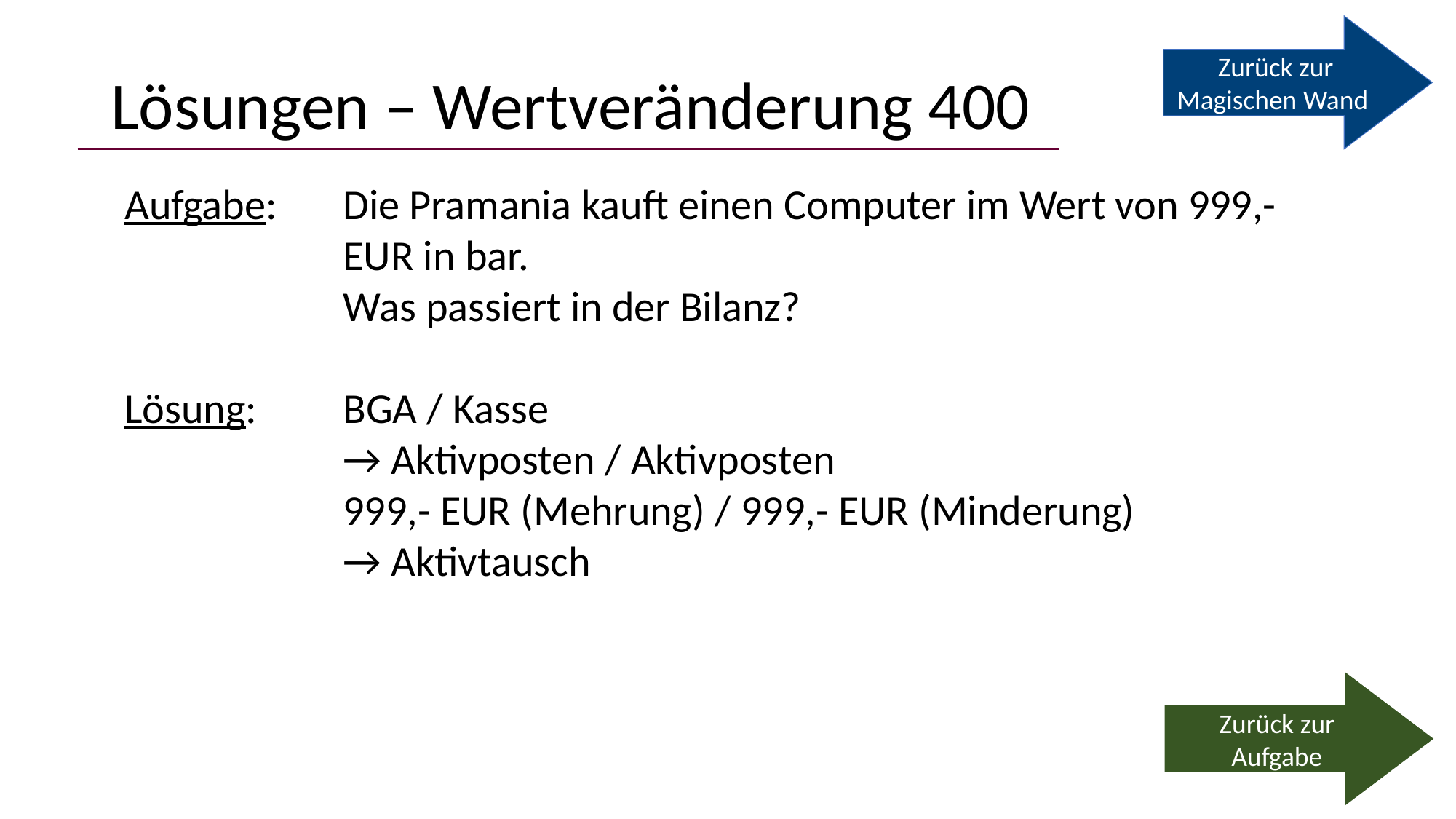

Zurück zur Magischen Wand
# Lösungen – Wertveränderung 400
Aufgabe:	Die Pramania kauft einen Computer im Wert von 999,- 			EUR in bar.
		Was passiert in der Bilanz?
Lösung:	BGA / Kasse
		→ Aktivposten / Aktivposten
       		999,- EUR (Mehrung) / 999,- EUR (Minderung)
		→ Aktivtausch
Zurück zur Aufgabe